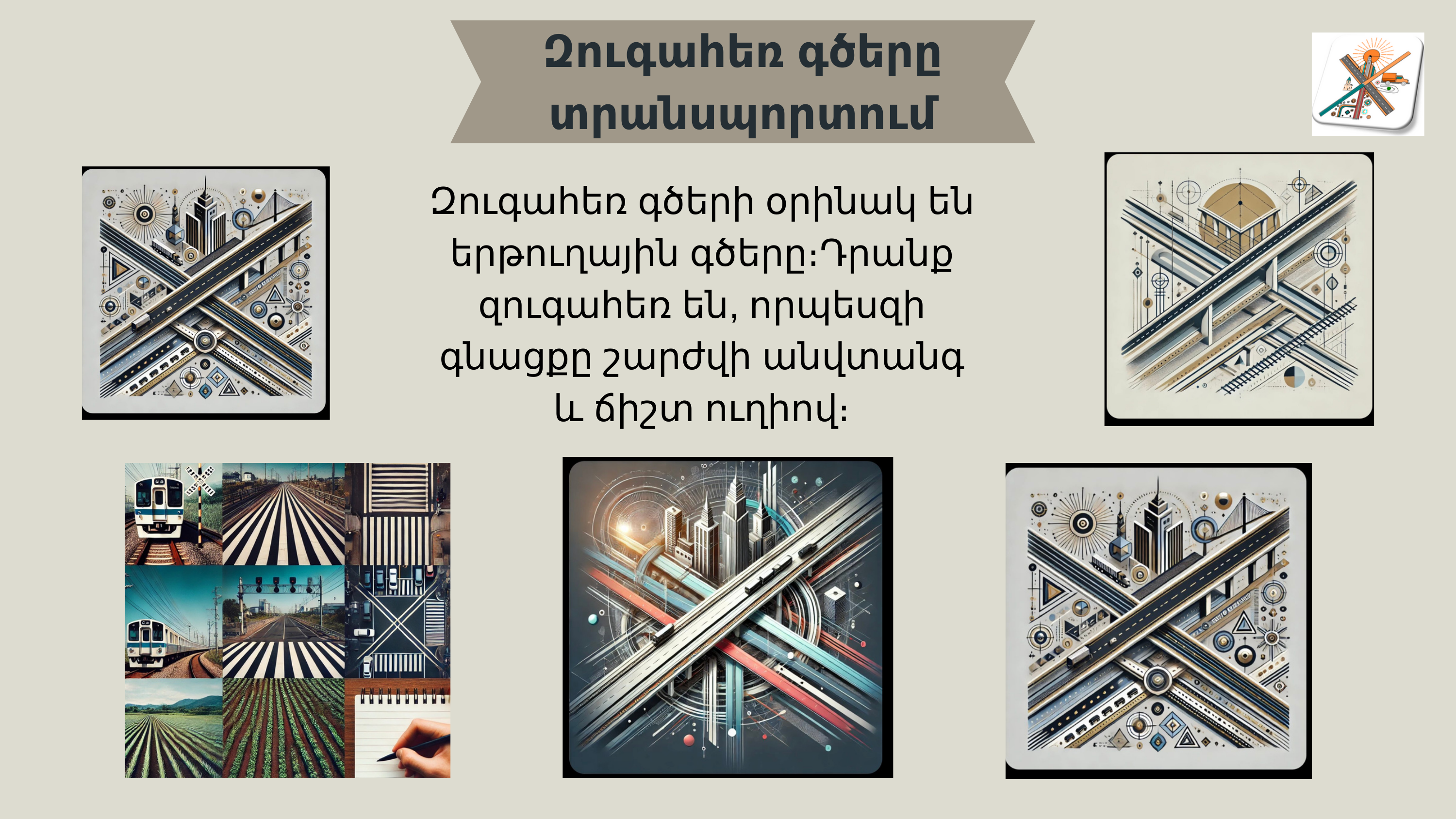

Զուգահեռ գծերը տրանսպորտում

Զուգահեռ գծերի օրինակ են երթուղային գծերը։Դրանք զուգահեռ են, որպեսզի գնացքը շարժվի անվտանգ և ճիշտ ուղիով։